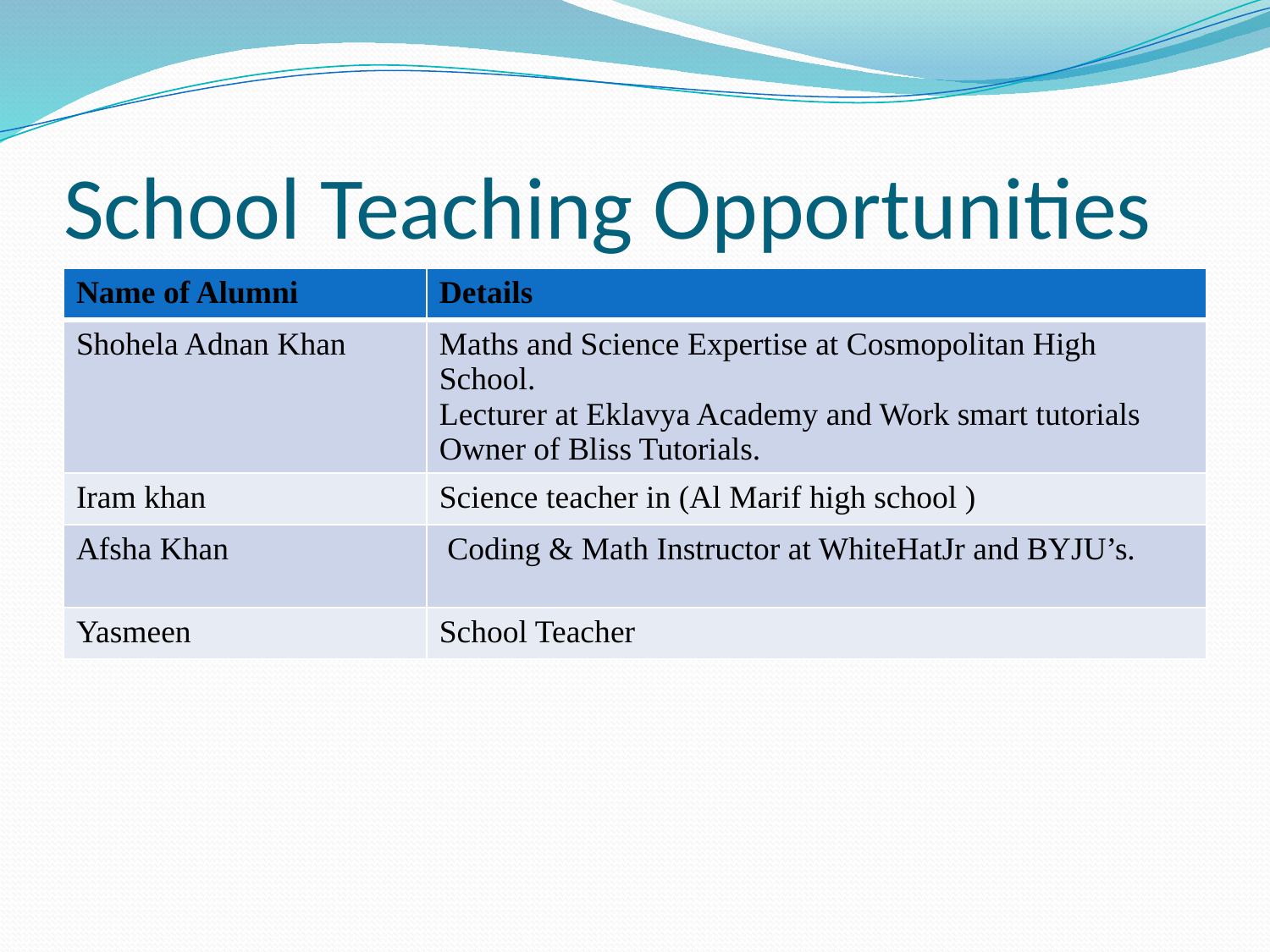

# School Teaching Opportunities
| Name of Alumni | Details |
| --- | --- |
| Shohela Adnan Khan | Maths and Science Expertise at Cosmopolitan High School.  Lecturer at Eklavya Academy and Work smart tutorials Owner of Bliss Tutorials. |
| Iram khan | Science teacher in (Al Marif high school ) |
| Afsha Khan | Coding & Math Instructor at WhiteHatJr and BYJU’s. |
| Yasmeen | School Teacher |